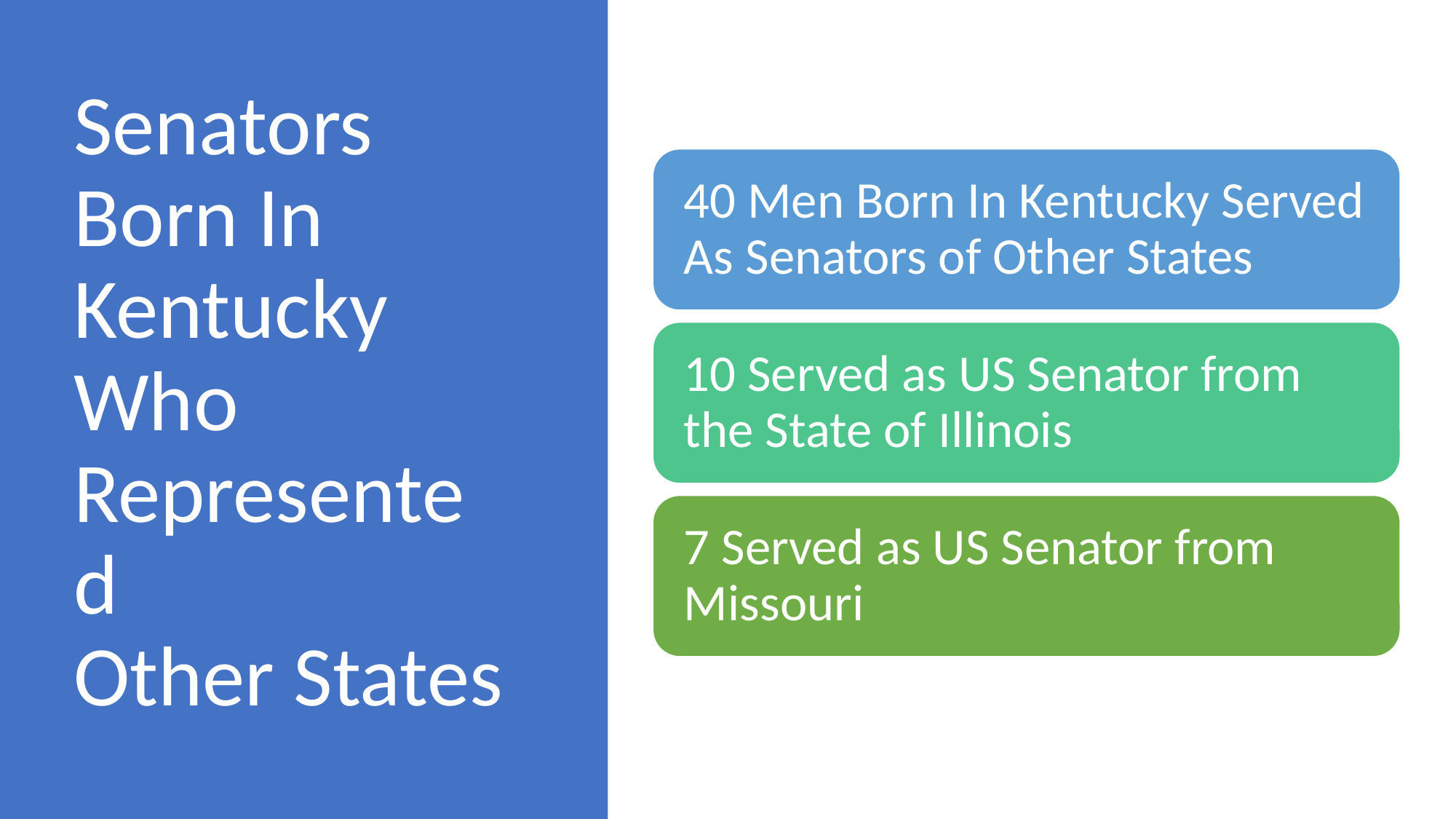

# Senators Born In Kentucky Who Represented Other States
40 Men Born In Kentucky Served As Senators of Other States
10 Served as US Senator from the State of Illinois
7 Served as US Senator from Missouri